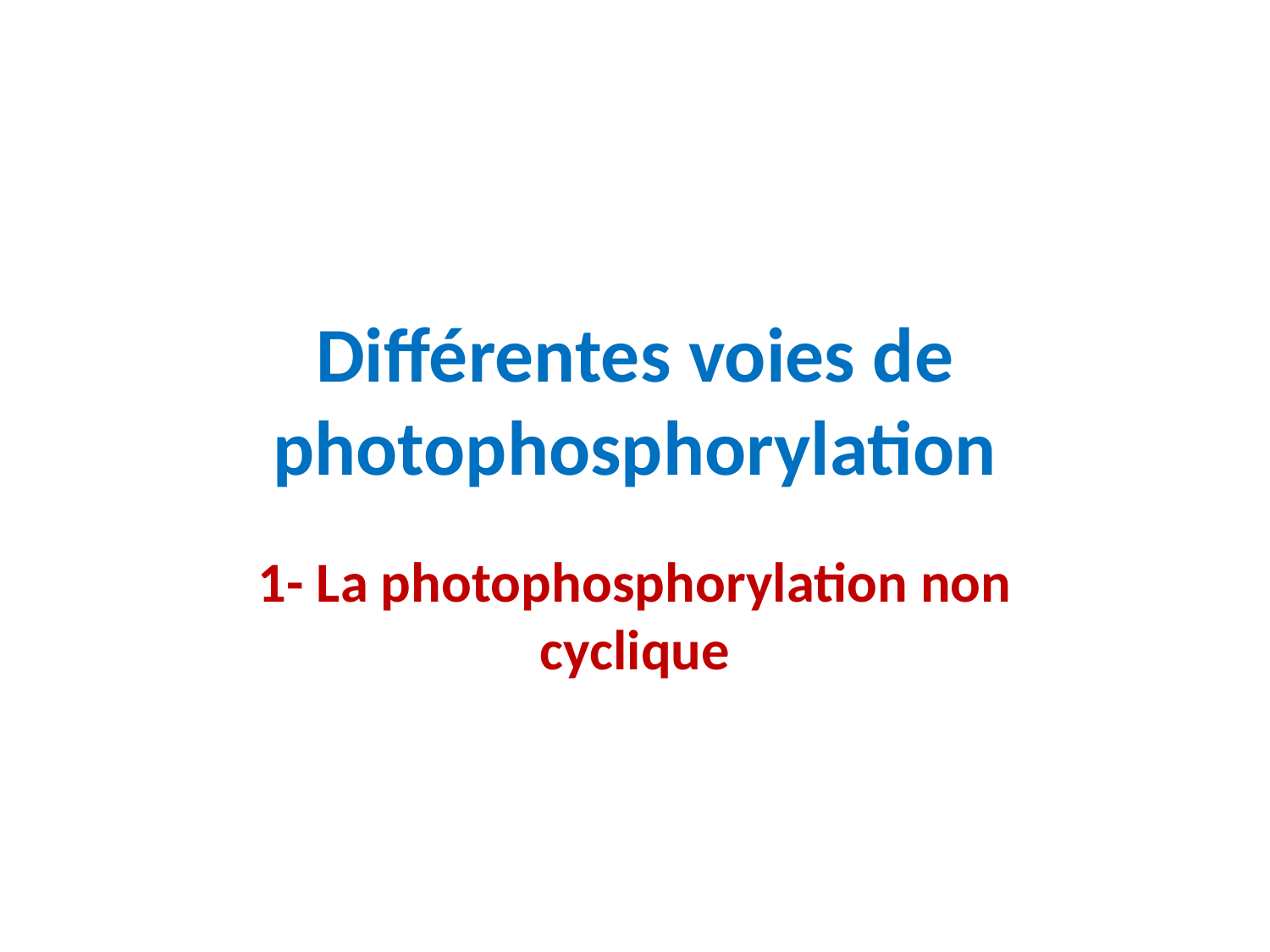

# Différentes voies de photophosphorylation
1- La photophosphorylation non cyclique